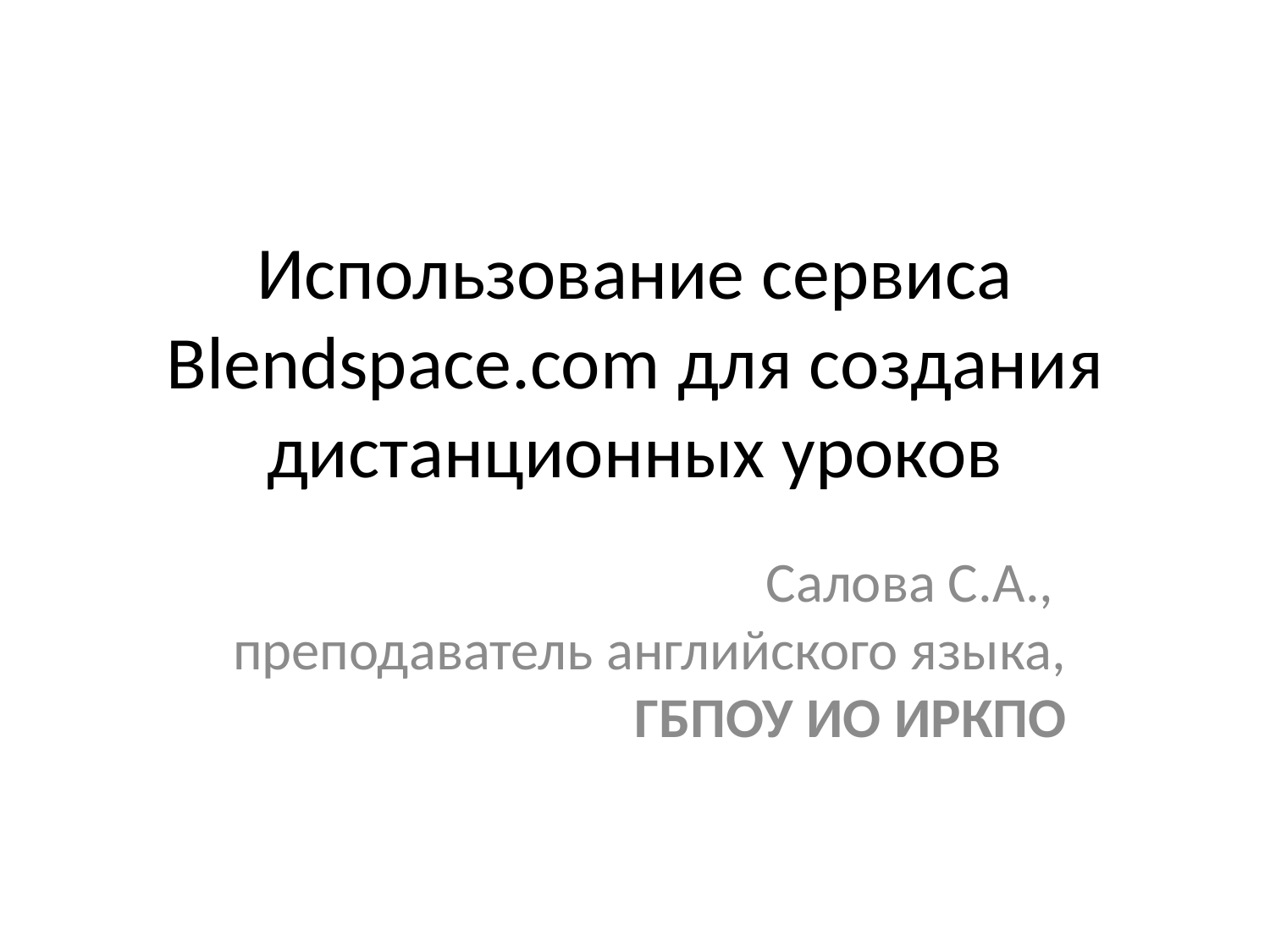

# Использование сервиса Blendspace.com для создания дистанционных уроков
Салова С.А.,
преподаватель английского языка,
ГБПОУ ИО ИРКпо